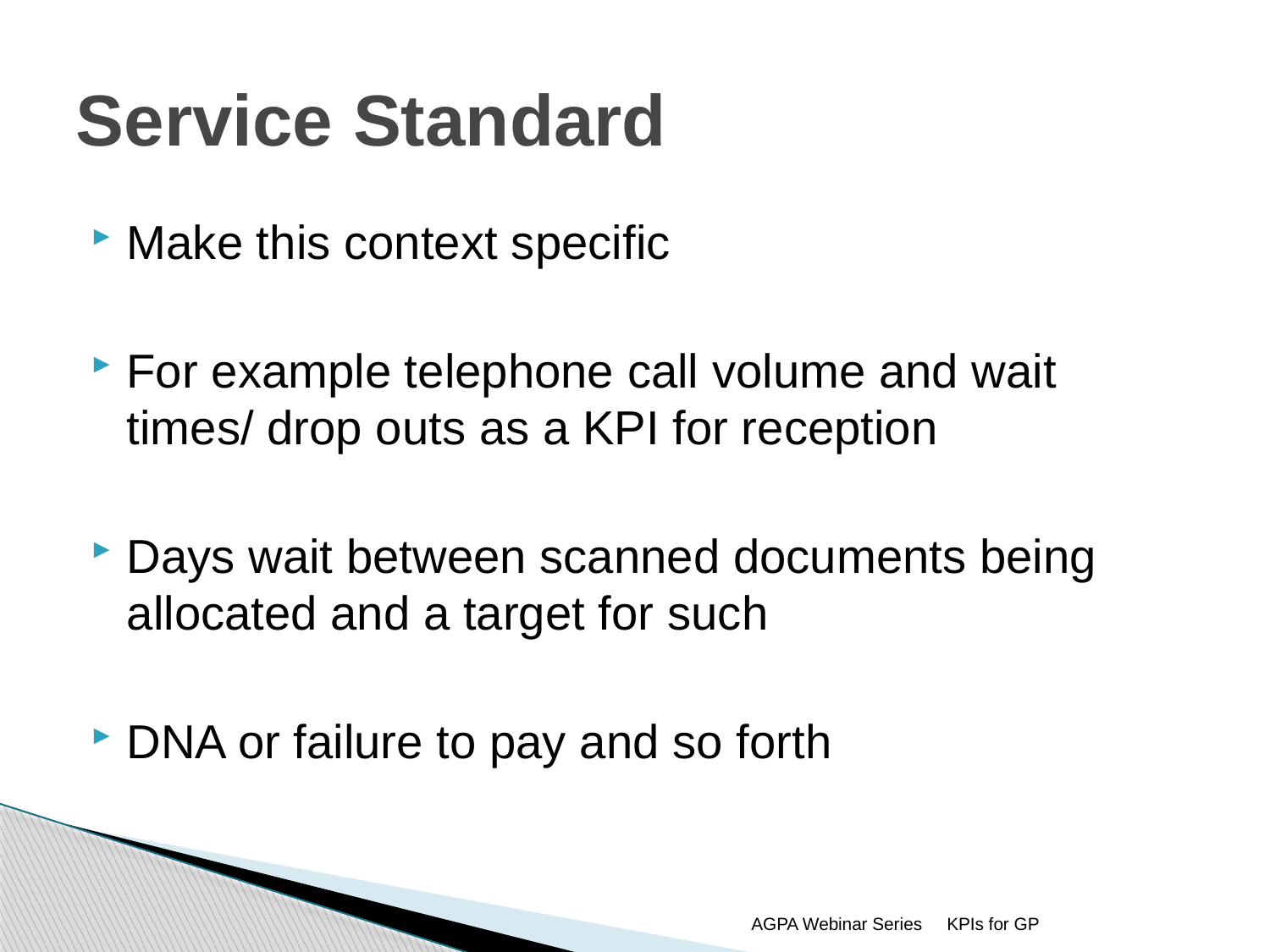

# Service Standard
Make this context specific

For example telephone call volume and wait times/ drop outs as a KPI for reception

Days wait between scanned documents being allocated and a target for such

DNA or failure to pay and so forth

AGPA Webinar Series
KPIs for GP